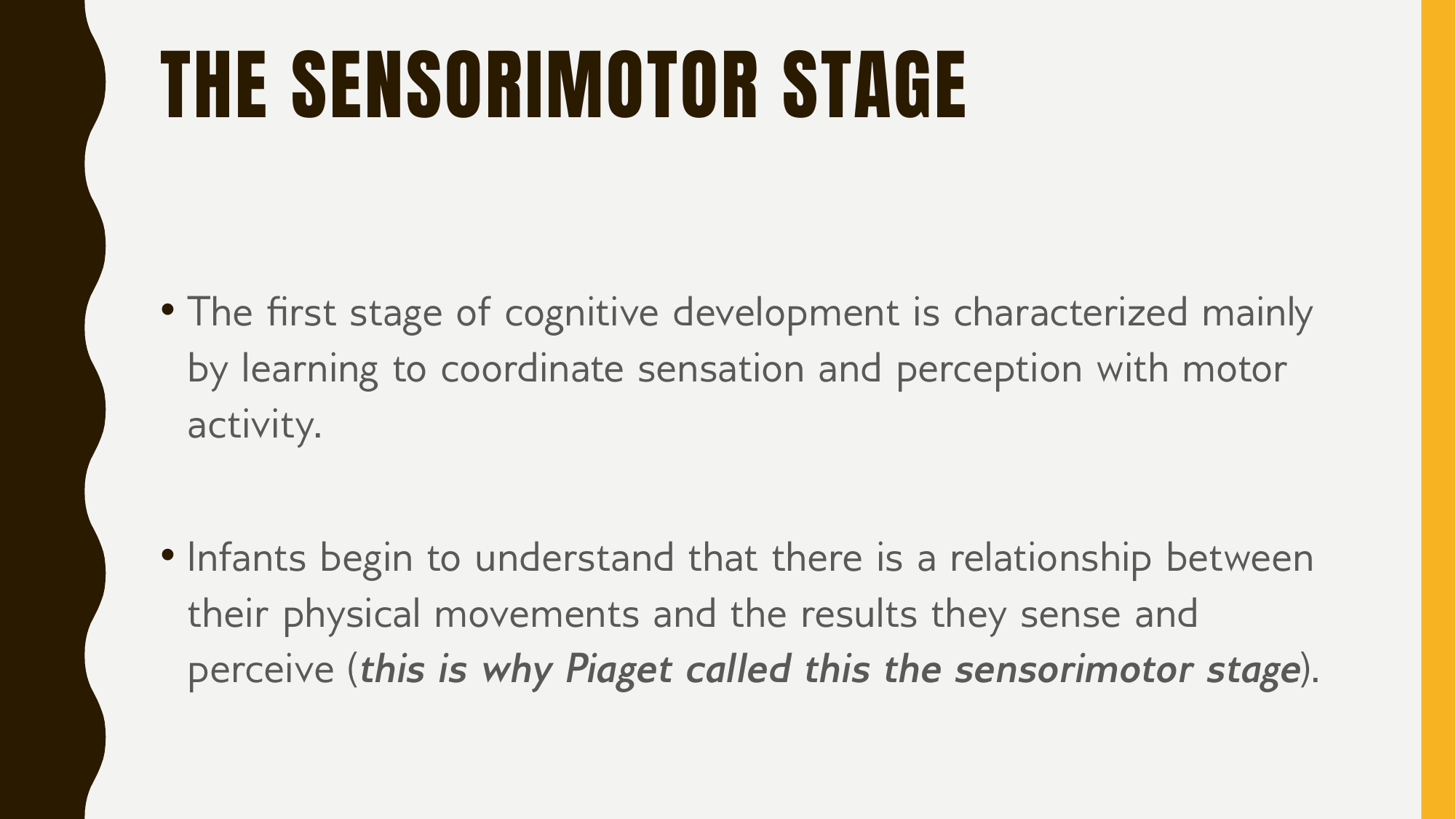

# The Sensorimotor Stage
The first stage of cognitive development is characterized mainly by learning to coordinate sensation and perception with motor activity.

Infants begin to understand that there is a relationship between their physical movements and the results they sense and perceive (this is why Piaget called this the sensorimotor stage).